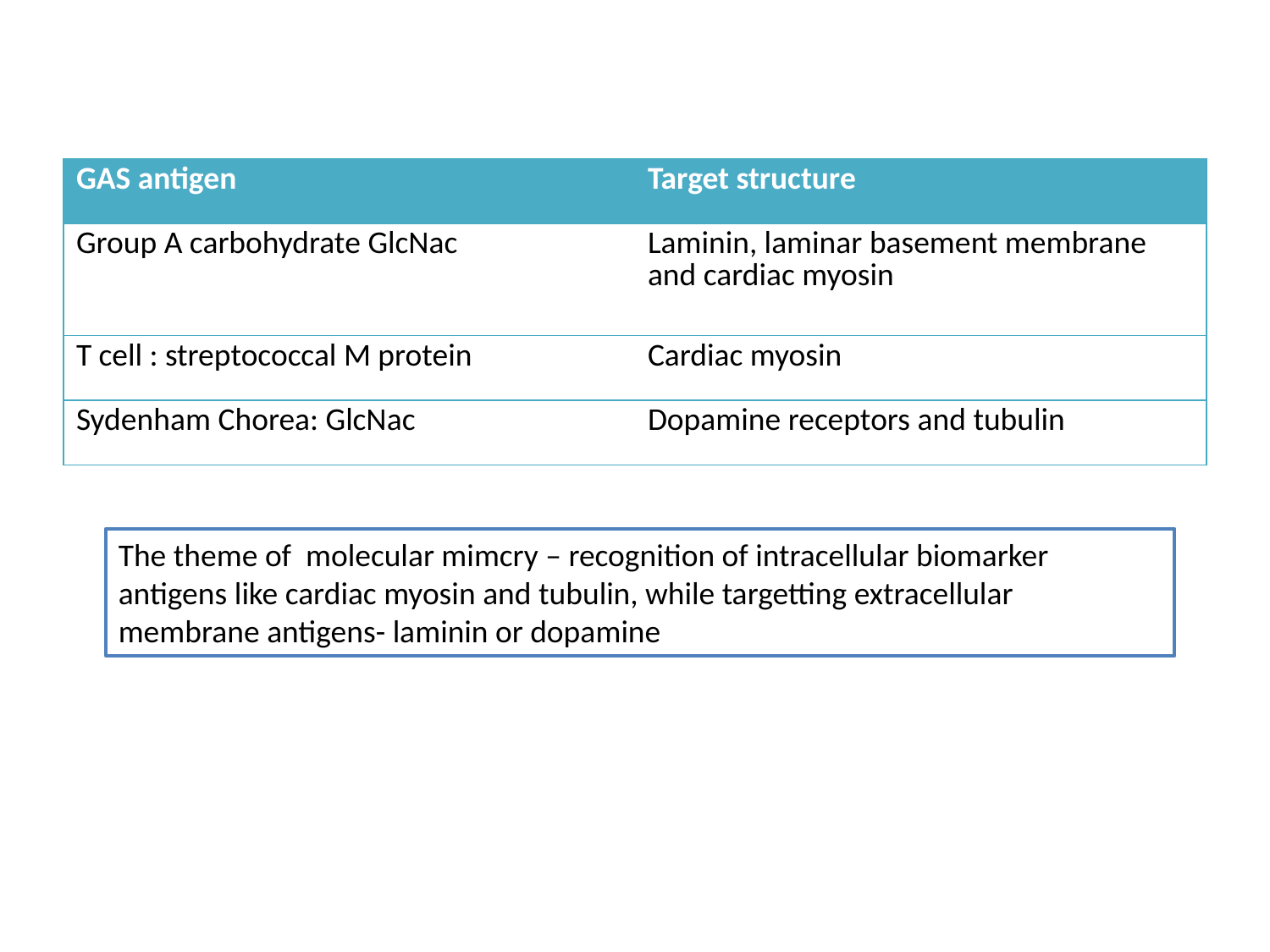

#
| GAS antigen | Target structure |
| --- | --- |
| Group A carbohydrate GlcNac | Laminin, laminar basement membrane and cardiac myosin |
| T cell : streptococcal M protein | Cardiac myosin |
| Sydenham Chorea: GlcNac | Dopamine receptors and tubulin |
The theme of  molecular mimcry – recognition of intracellular biomarker antigens like cardiac myosin and tubulin, while targetting extracellular membrane antigens- laminin or dopamine